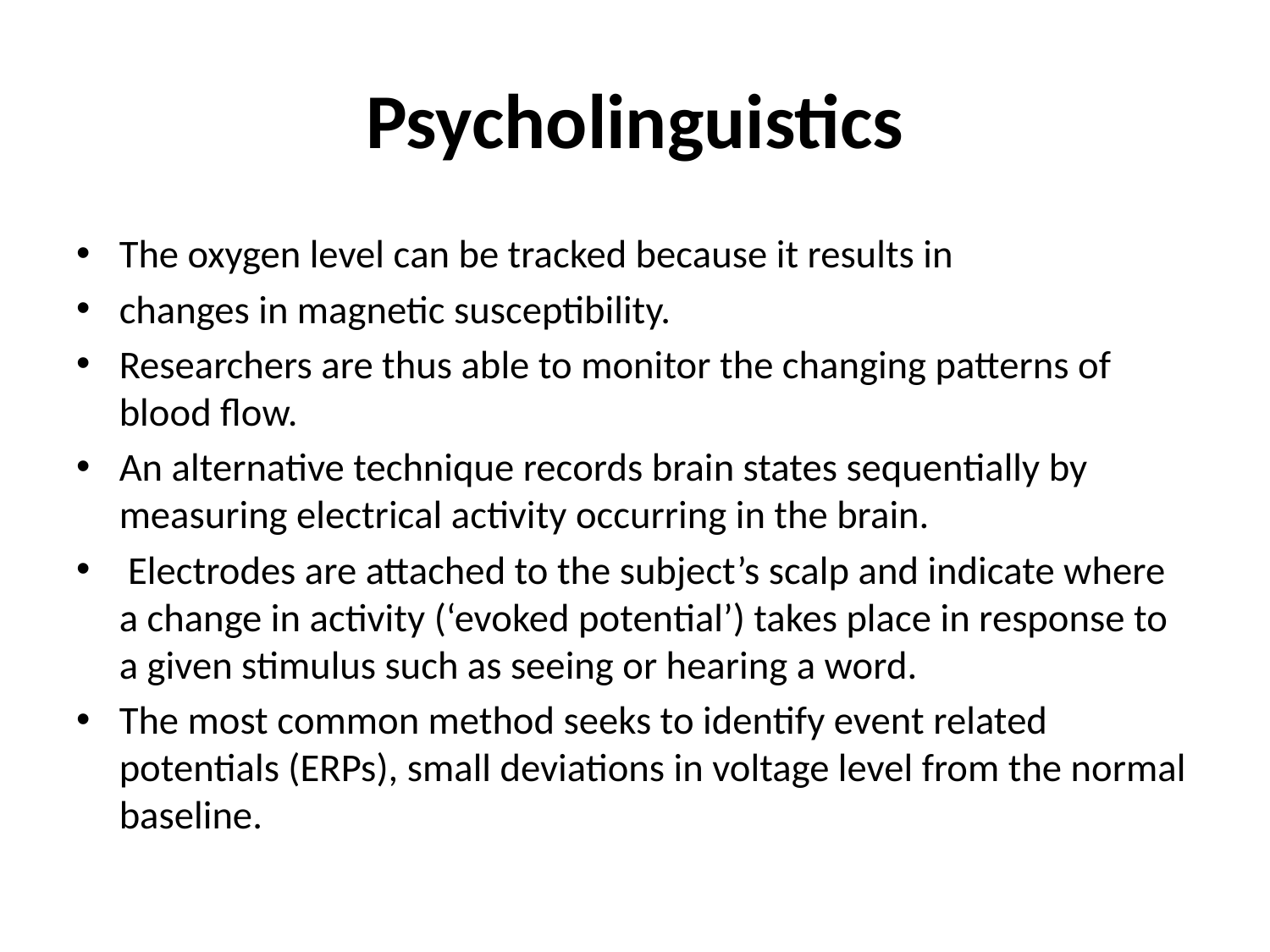

# Psycholinguistics
The oxygen level can be tracked because it results in
changes in magnetic susceptibility.
Researchers are thus able to monitor the changing patterns of blood flow.
An alternative technique records brain states sequentially by measuring electrical activity occurring in the brain.
 Electrodes are attached to the subject’s scalp and indicate where a change in activity (‘evoked potential’) takes place in response to a given stimulus such as seeing or hearing a word.
The most common method seeks to identify event related potentials (ERPs), small deviations in voltage level from the normal baseline.